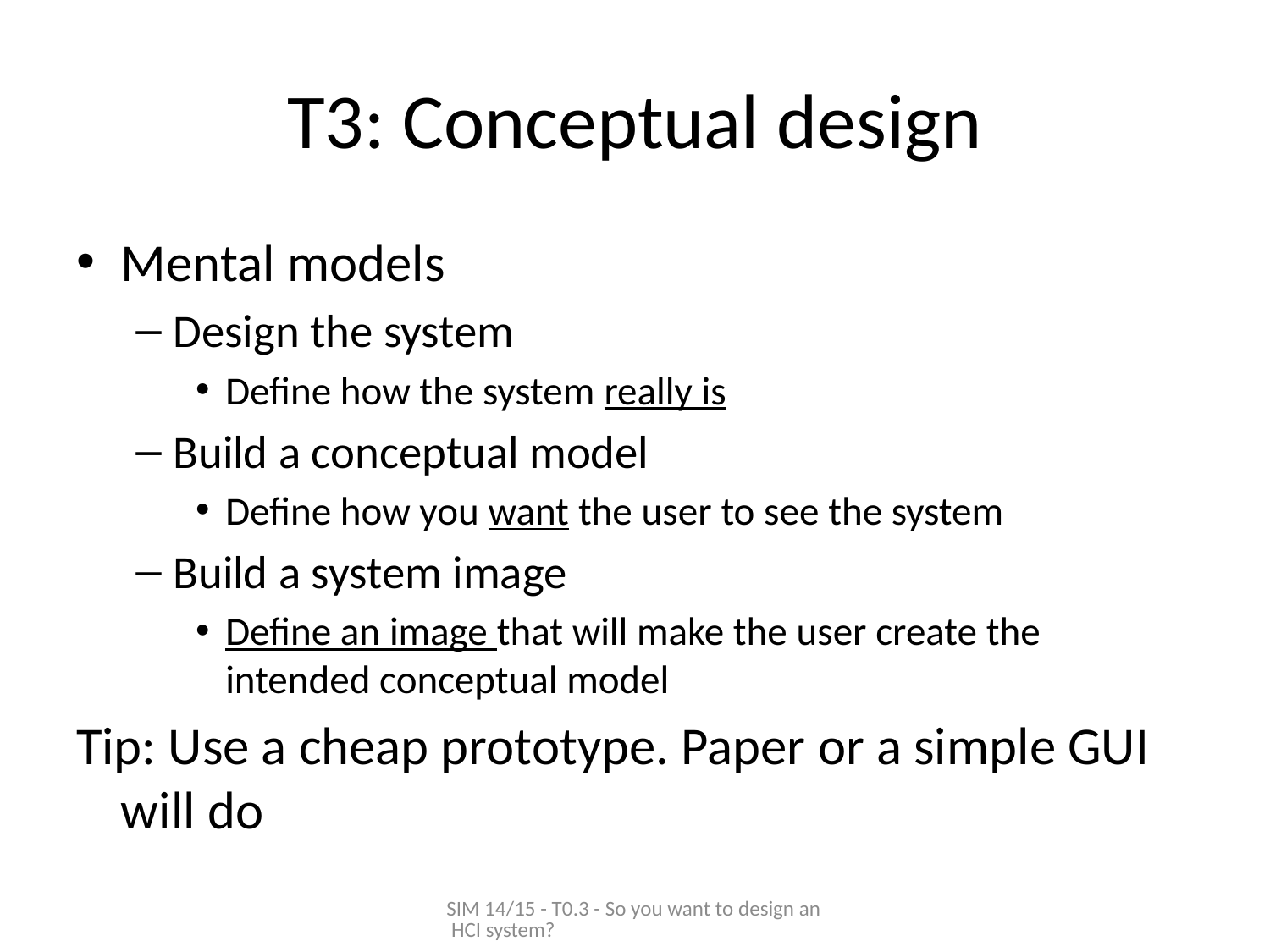

# T3: Conceptual design
Mental models
Design the system
Define how the system really is
Build a conceptual model
Define how you want the user to see the system
Build a system image
Define an image that will make the user create the intended conceptual model
Tip: Use a cheap prototype. Paper or a simple GUI will do

SIM 14/15 - T0.3 - So you want to design an HCI system?